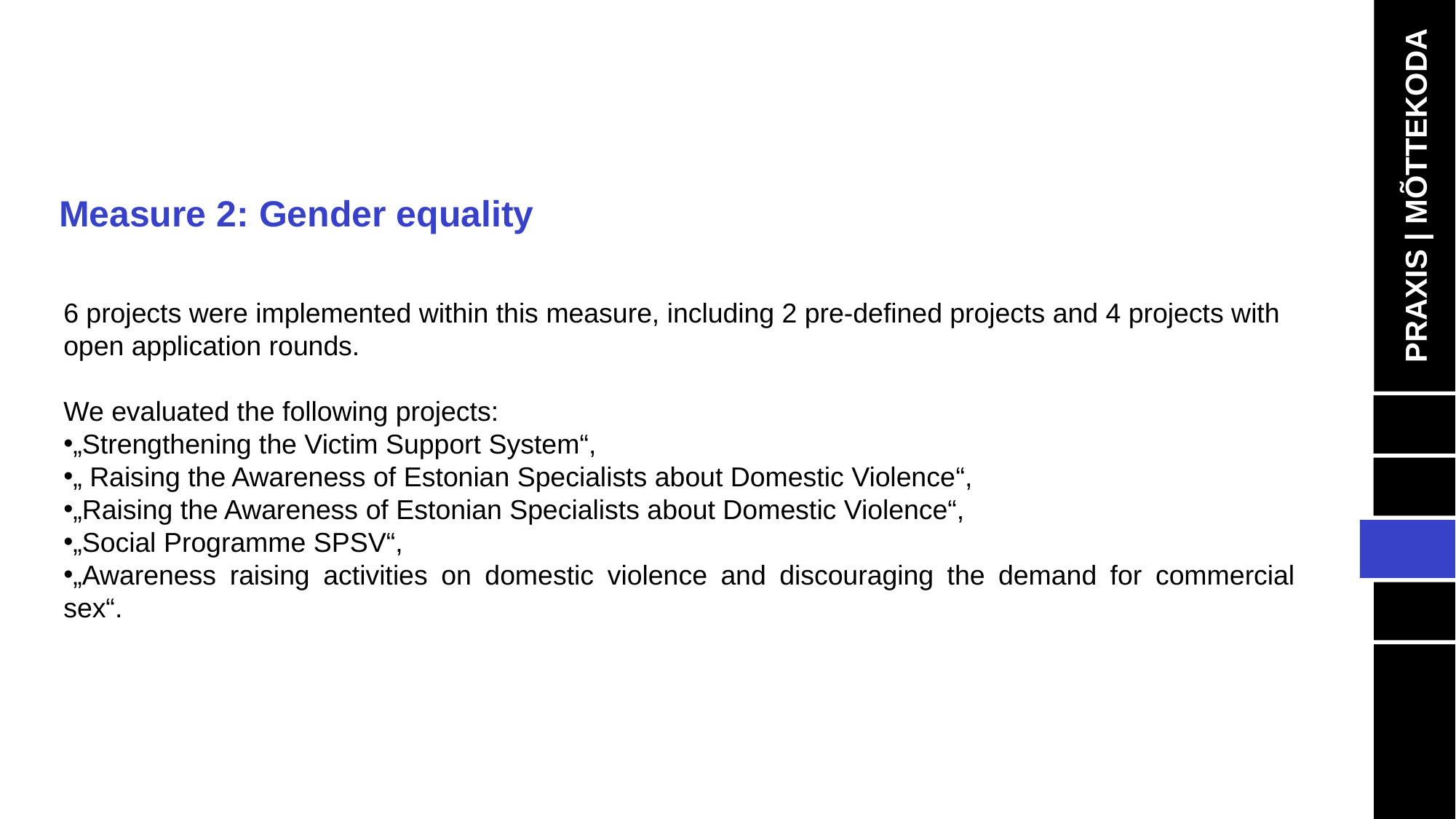

Measure 2: Gender equality
PRAXIS | MÕTTEKODA
6 projects were implemented within this measure, including 2 pre-defined projects and 4 projects with open application rounds.

We evaluated the following projects:
„Strengthening the Victim Support System“,
„ Raising the Awareness of Estonian Specialists about Domestic Violence“,
„Raising the Awareness of Estonian Specialists about Domestic Violence“,
„Social Programme SPSV“,
„Awareness raising activities on domestic violence and discouraging the demand for commercial sex“.